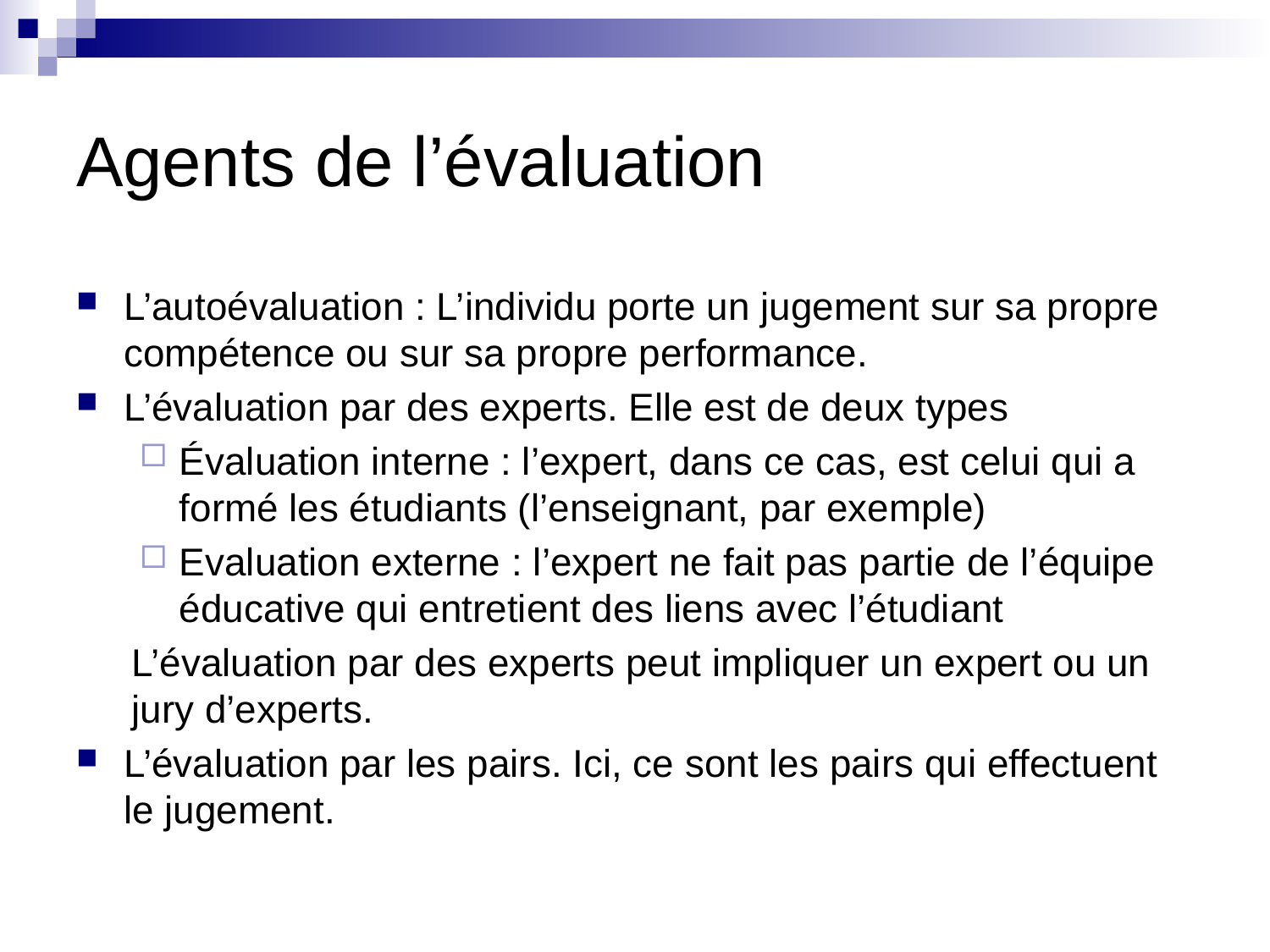

# Agents de l’évaluation
L’autoévaluation : L’individu porte un jugement sur sa propre compétence ou sur sa propre performance.
L’évaluation par des experts. Elle est de deux types
Évaluation interne : l’expert, dans ce cas, est celui qui a formé les étudiants (l’enseignant, par exemple)
Evaluation externe : l’expert ne fait pas partie de l’équipe éducative qui entretient des liens avec l’étudiant
L’évaluation par des experts peut impliquer un expert ou un jury d’experts.
L’évaluation par les pairs. Ici, ce sont les pairs qui effectuent le jugement.